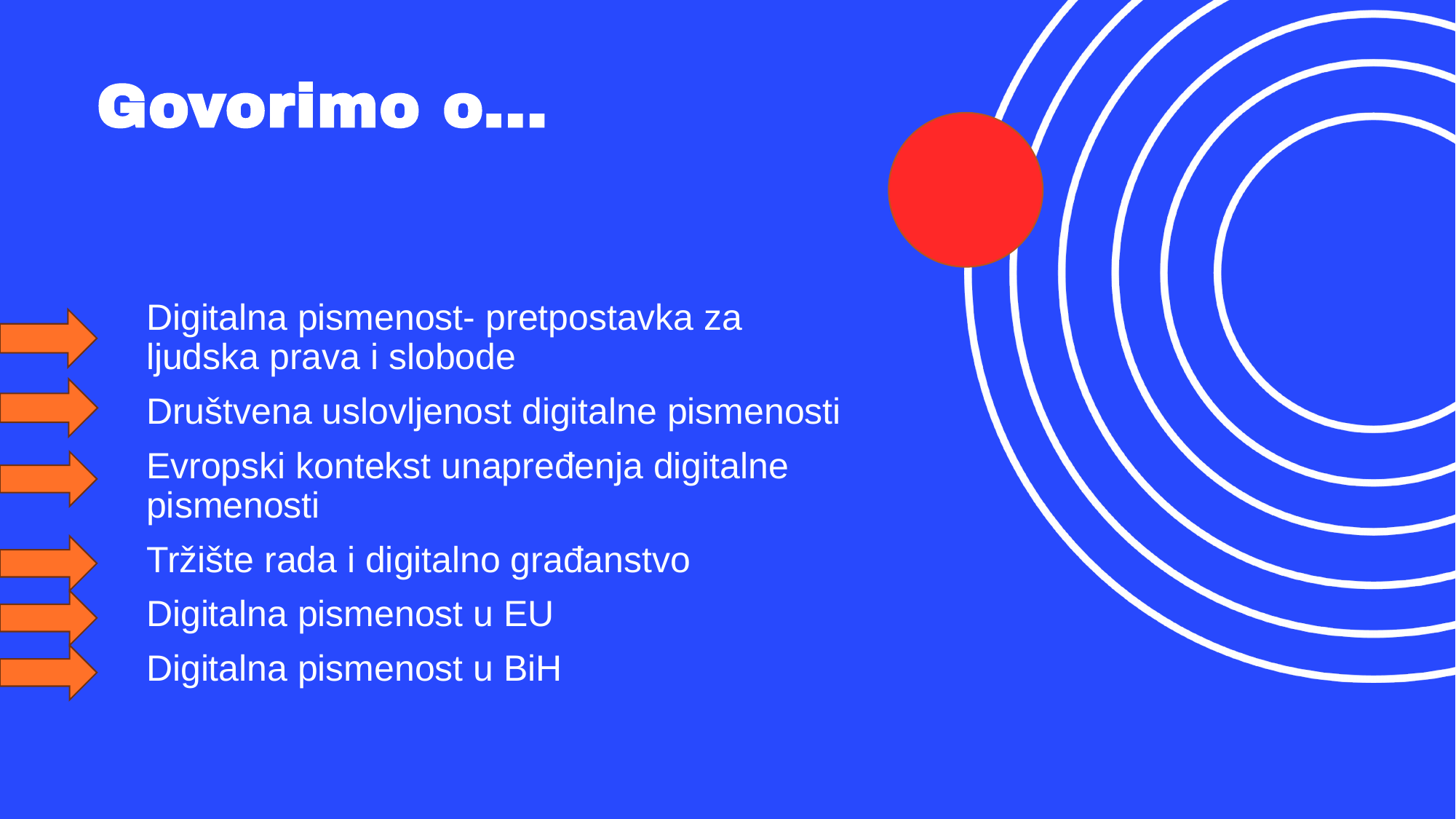

# Govorimo o...
Digitalna pismenost- pretpostavka za ljudska prava i slobode
Društvena uslovljenost digitalne pismenosti
Evropski kontekst unapređenja digitalne pismenosti
Tržište rada i digitalno građanstvo
Digitalna pismenost u EU
Digitalna pismenost u BiH